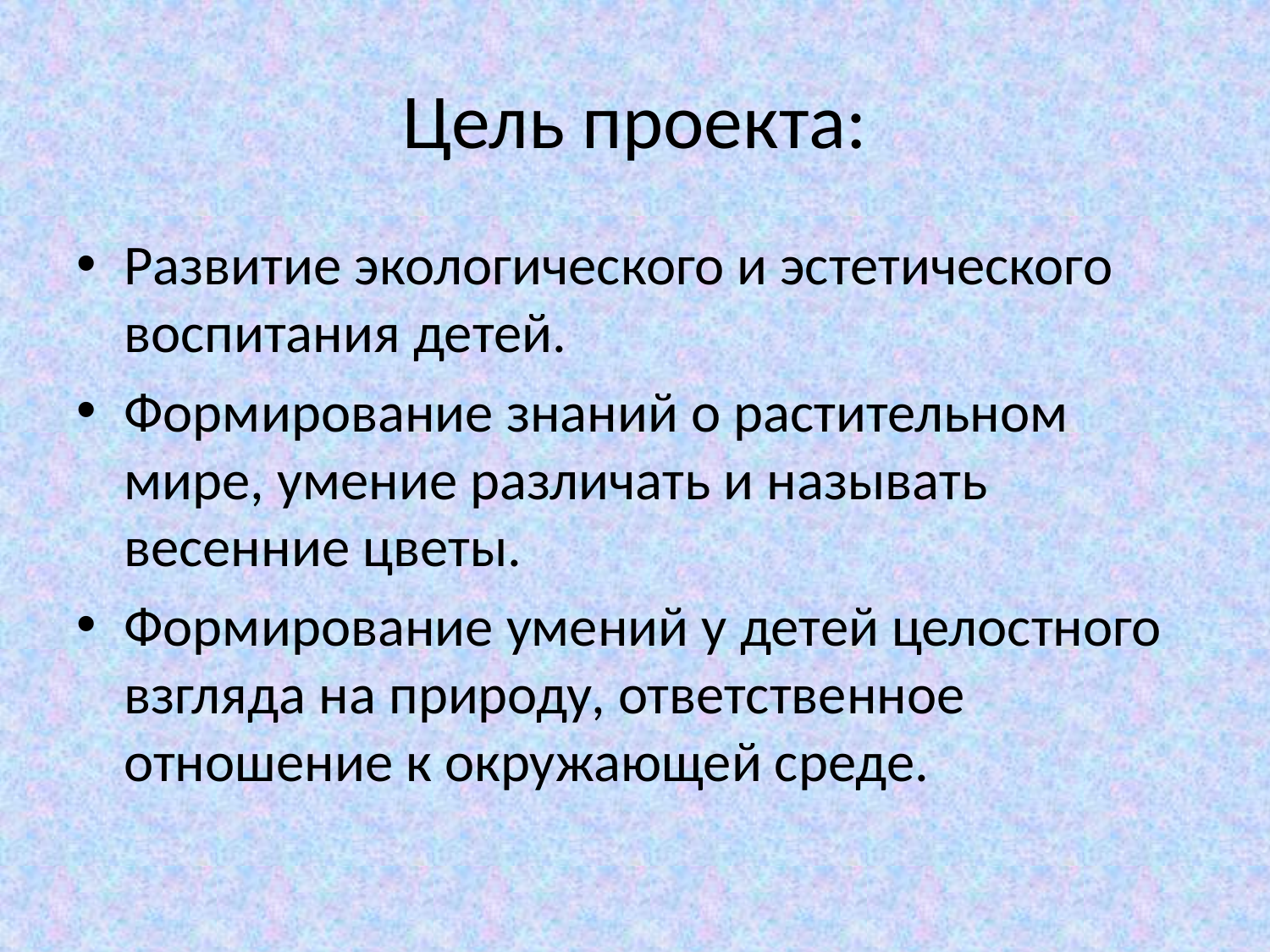

# Цель проекта:
Развитие экологического и эстетического воспитания детей.
Формирование знаний о растительном мире, умение различать и называть весенние цветы.
Формирование умений у детей целостного взгляда на природу, ответственное отношение к окружающей среде.